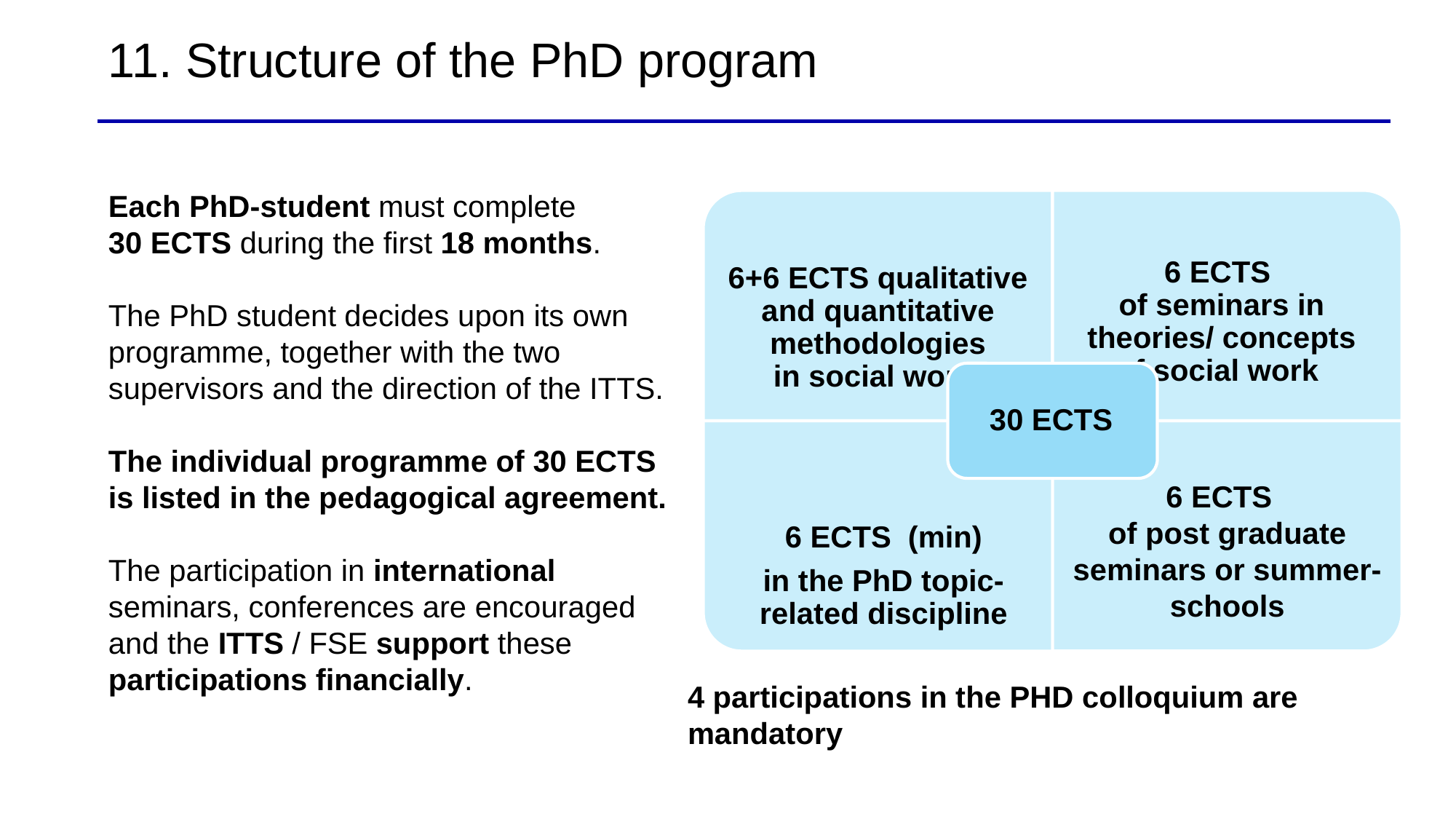

# 11. Structure of the PhD program
Each PhD-student must complete
30 ECTS during the first 18 months.

The PhD student decides upon its own programme, together with the two supervisors and the direction of the ITTS.

The individual programme of 30 ECTS is listed in the pedagogical agreement.

The participation in international seminars, conferences are encouraged and the ITTS / FSE support these participations financially.

6+6 ECTS qualitative and quantitative methodologies
in social work

6 ECTS
of seminars in theories/ concepts of social work

6 ECTS  (min)
in the PhD topic-related discipline

6 ECTS
of post graduate seminars or summer-schools
30 ECTS
4 participations in the PHD colloquium are mandatory